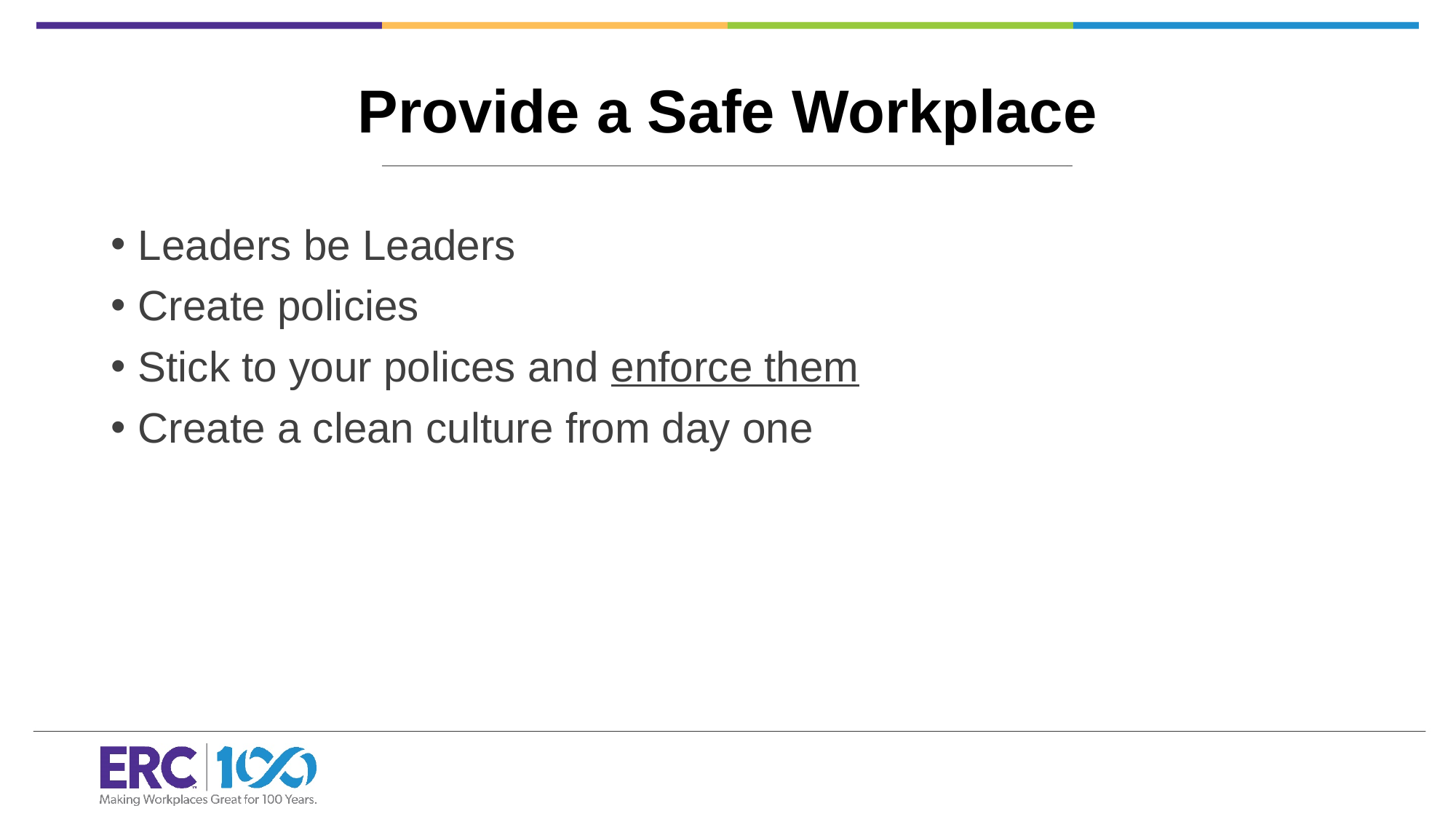

# Provide a Safe Workplace
Leaders be Leaders
Create policies
Stick to your polices and enforce them
Create a clean culture from day one